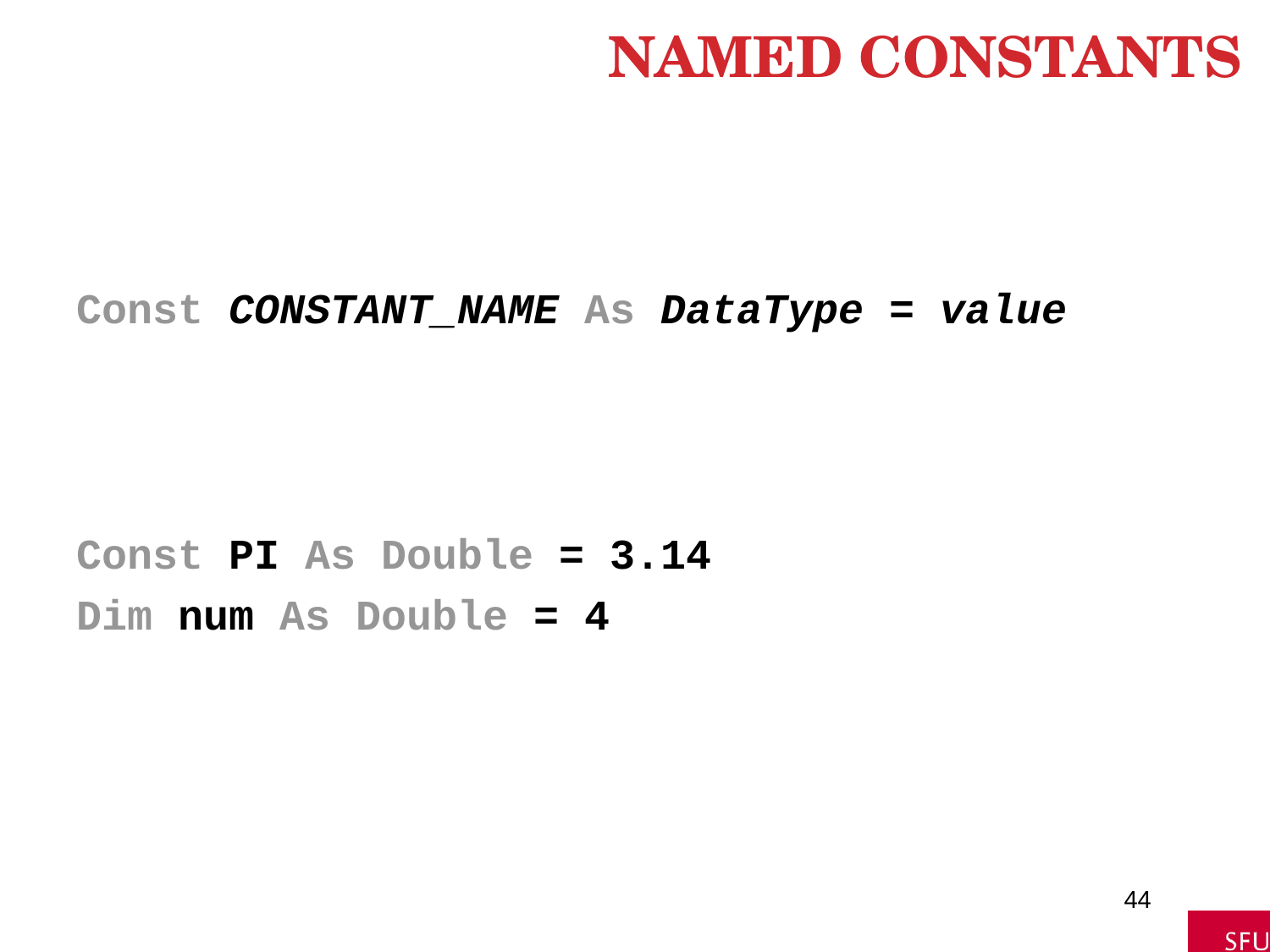

# Named Constants
Const CONSTANT_NAME As DataType = value

Const PI As Double = 3.14
Dim num As Double = 4
44